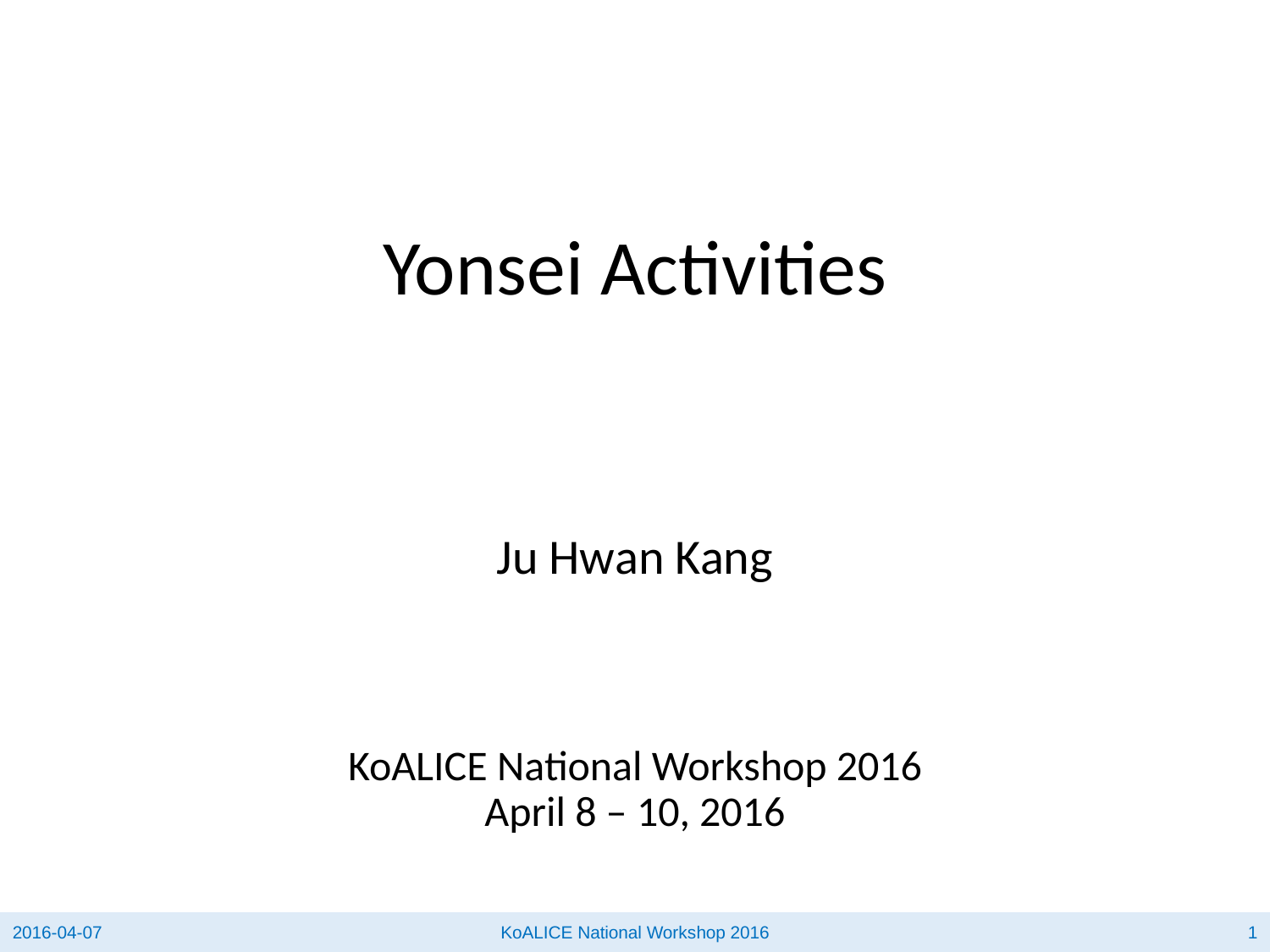

# Yonsei Activities

Ju Hwan Kang

KoALICE National Workshop 2016
April 8 – 10, 2016
2016-04-07
KoALICE National Workshop 2016
1